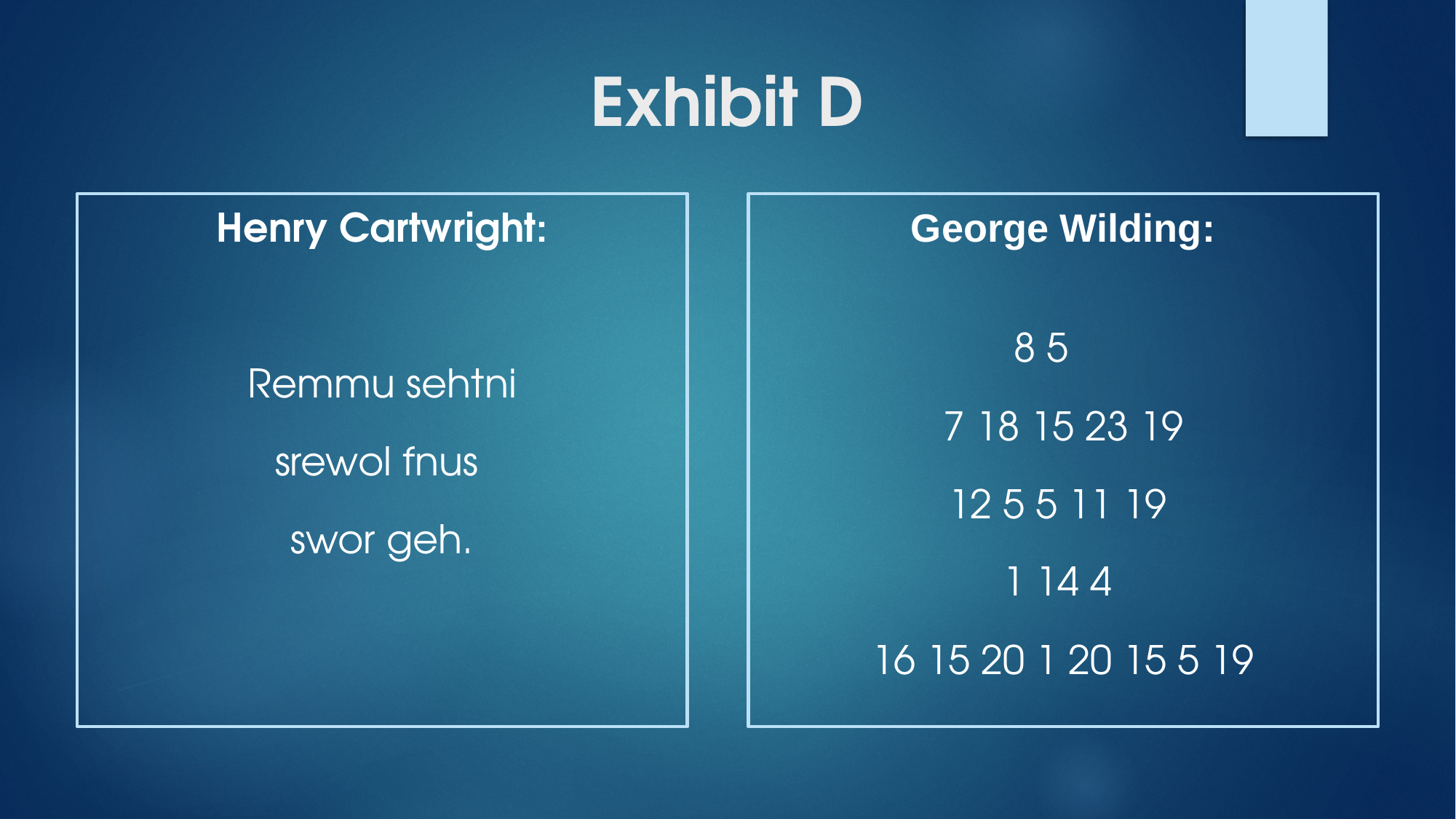

# Exhibit D
Henry Cartwright:

Remmu sehtni
srewol fnus
swor geh.
George Wilding:

8 5
7 18 15 23 19
12 5 5 11 19
1 14 4
16 15 20 1 20 15 5 19